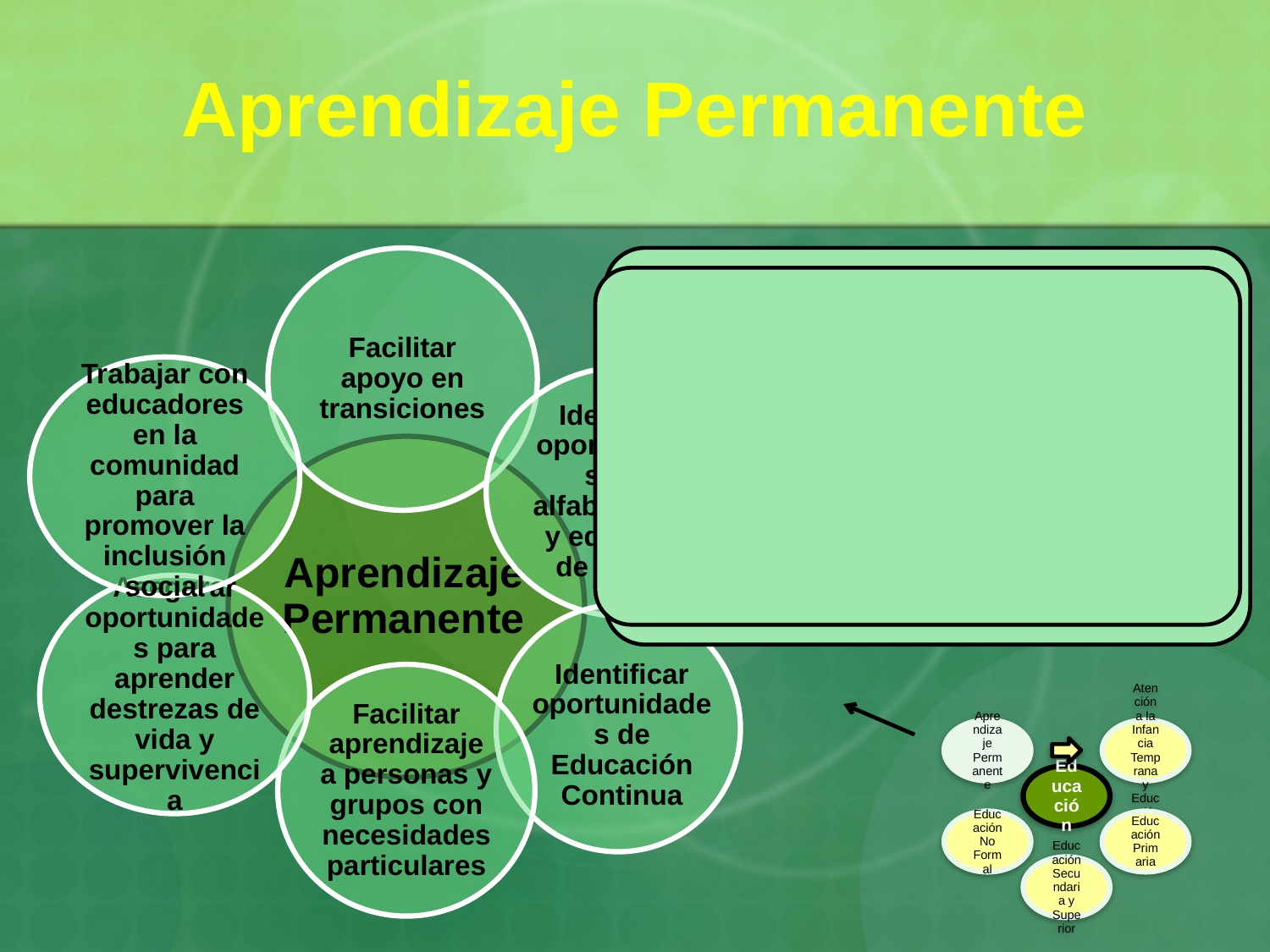

# Aprendizaje Permanente

Facilitar apoyo en transiciones

Conceptos Claves:
Educación de Adultos
Tipos de oportunidades de Aprendizaje Permanente
Educación Abierta
Destrezas de Vida y Supervivencia

Concepto:
Todas las actividades de aprendizaje emprendidas, de manera continua, a lo largo de la vida de la persona, con la meta de mejorar los conocimientos, las destrezas y las facultades.

Trabajar con educadores en la comunidad para promover la inclusión social

Identificar oportunidades para alfabetización y educación de adultos

Aprendizaje Permanente

Asegurar oportunidades para aprender destrezas de vida y supervivencia

Identificar oportunidades de Educación Continua

Facilitar aprendizaje a personas y grupos con necesidades particulares
Educación
Aprendizaje Permanente
Educación No Formal
Educación Secundaria y Superior
Educación Primaria
Atención a la Infancia Temprana y Educación